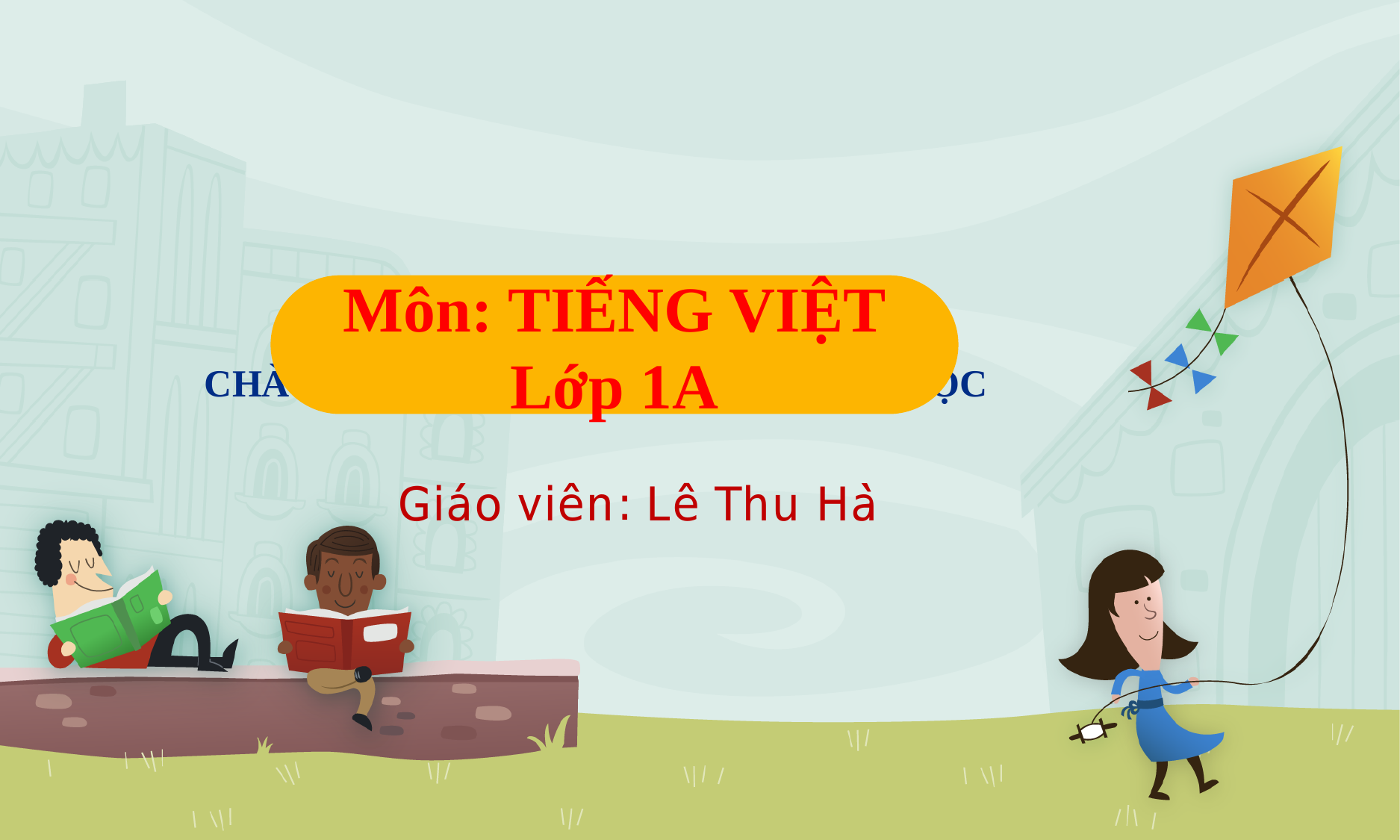

# CHÀO MỪNG CÁC EM ĐẾN VỚI TIẾT HỌC
Môn: TIẾNG VIỆT Lớp 1A
Giáo viên: Lê Thu Hà